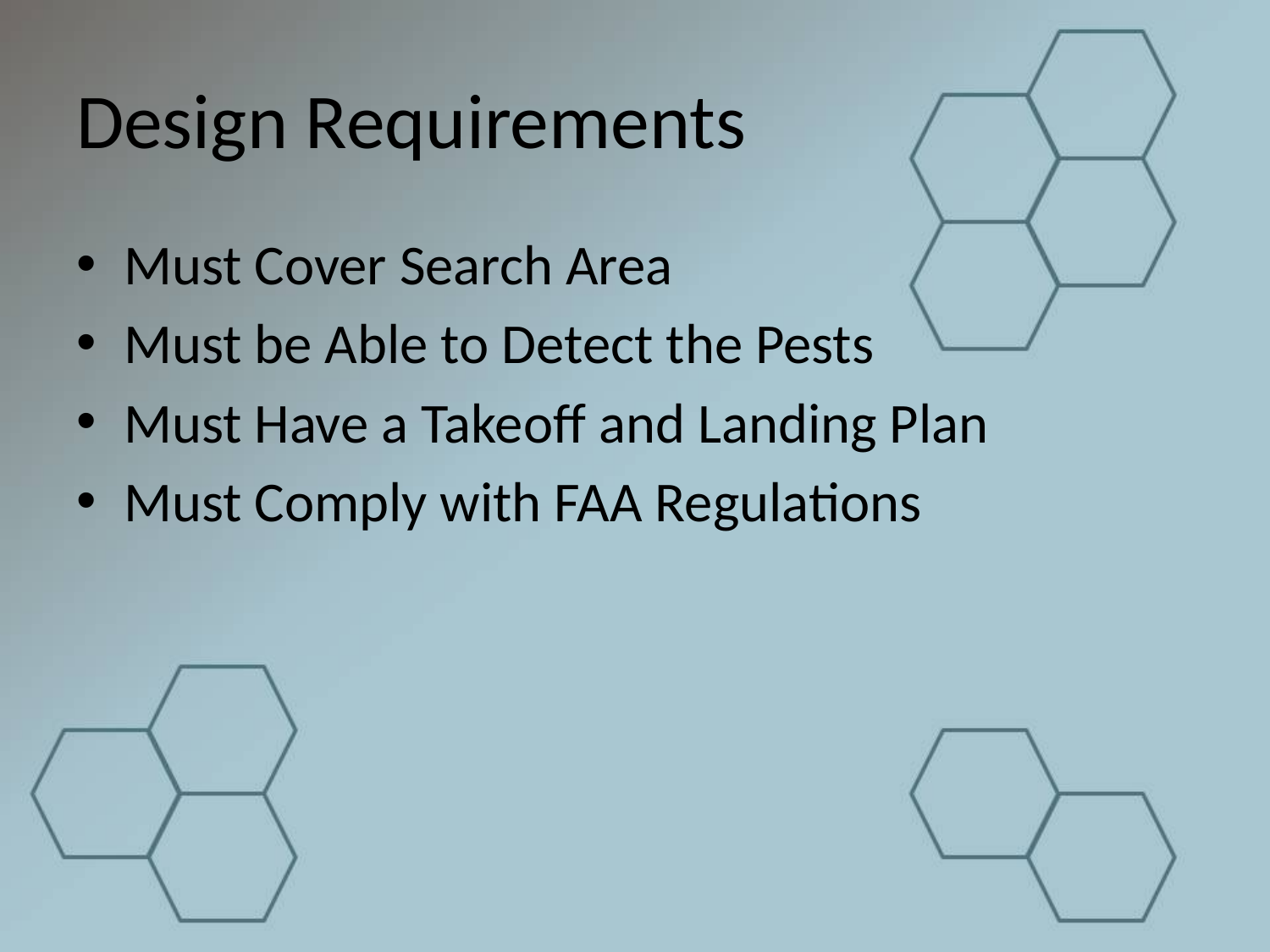

# Design Requirements
Must Cover Search Area
Must be Able to Detect the Pests
Must Have a Takeoff and Landing Plan
Must Comply with FAA Regulations